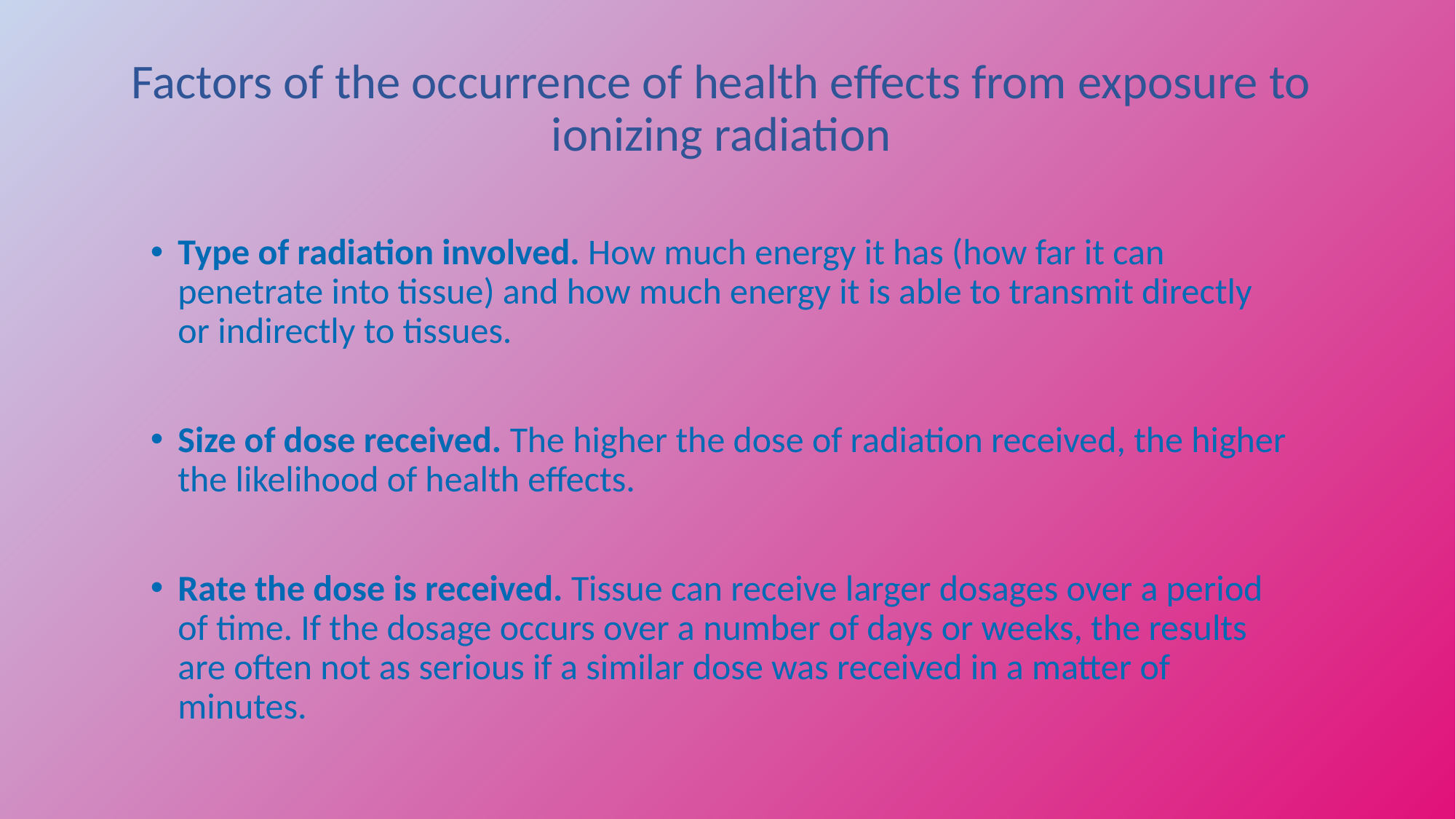

# Factors of the occurrence of health effects from exposure to ionizing radiation
Type of radiation involved. How much energy it has (how far it can penetrate into tissue) and how much energy it is able to transmit directly or indirectly to tissues.

Size of dose received. The higher the dose of radiation received, the higher the likelihood of health effects.

Rate the dose is received. Tissue can receive larger dosages over a period of time. If the dosage occurs over a number of days or weeks, the results are often not as serious if a similar dose was received in a matter of minutes.